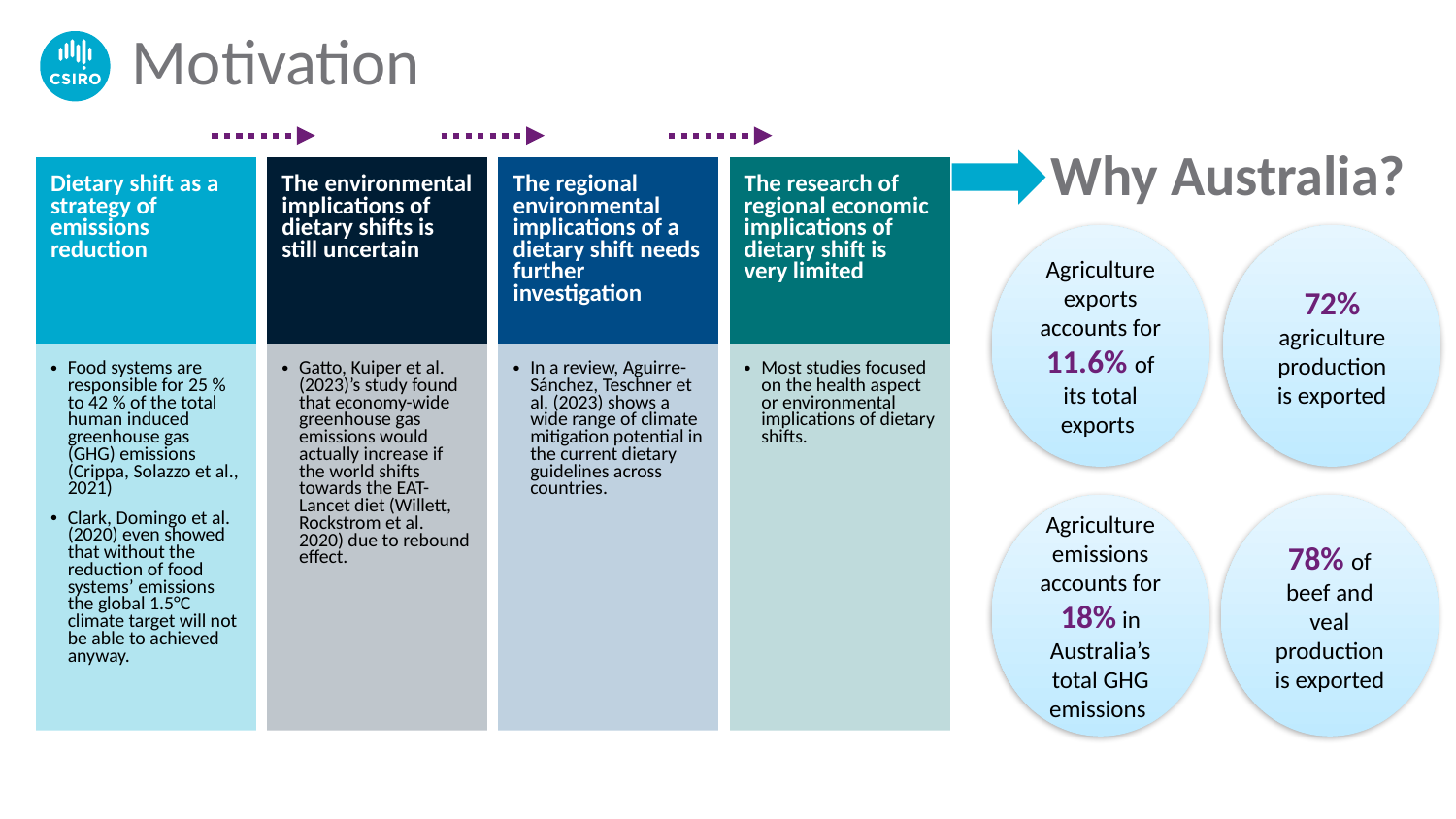

# Motivation
Why Australia?

| Dietary shift as a strategy of emissions reduction | The environmental implications of dietary shifts is still uncertain | The regional environmental implications of a dietary shift needs further investigation | The research of regional economic implications of dietary shift is very limited |
| --- | --- | --- | --- |
| Food systems are responsible for 25 % to 42 % of the total human induced greenhouse gas (GHG) emissions (Crippa, Solazzo et al., 2021) Clark, Domingo et al. (2020) even showed that without the reduction of food systems’ emissions the global 1.5°C climate target will not be able to achieved anyway. | Gatto, Kuiper et al. (2023)’s study found that economy-wide greenhouse gas emissions would actually increase if the world shifts towards the EAT-Lancet diet (Willett, Rockstrom et al. 2020) due to rebound effect. | In a review, Aguirre-Sánchez, Teschner et al. (2023) shows a wide range of climate mitigation potential in the current dietary guidelines across countries. | Most studies focused on the health aspect or environmental implications of dietary shifts. |
Agriculture exports accounts for 11.6% of its total exports
72% agriculture production is exported
Agriculture emissions accounts for 18% in Australia’s total GHG emissions
78% of beef and veal production is exported